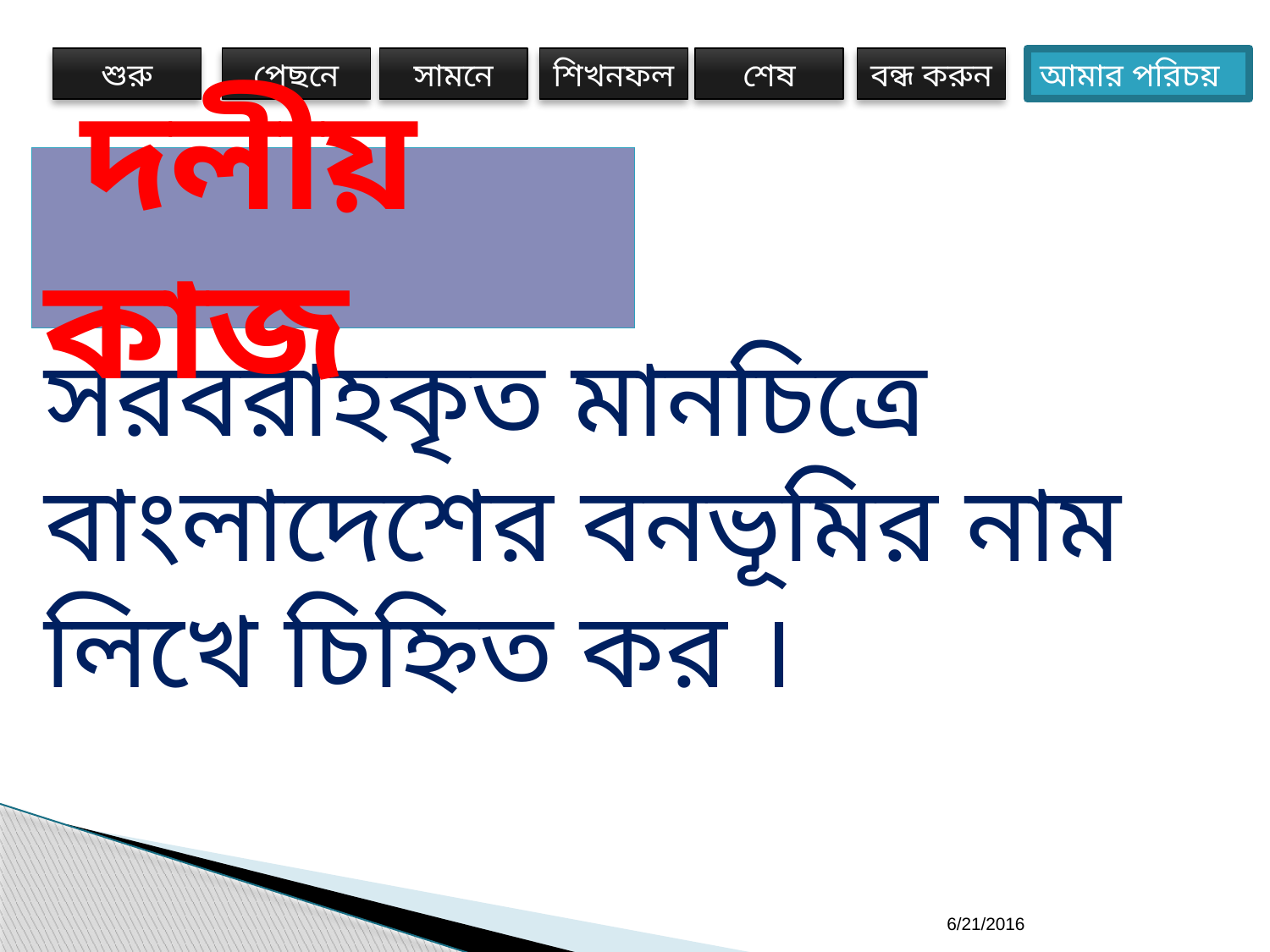

সরবরাহকৃত মানচিত্রে বাংলাদেশের বনভূমির নাম লিখে চিহ্নিত কর ।

# দলীয় কাজ
6/21/2016